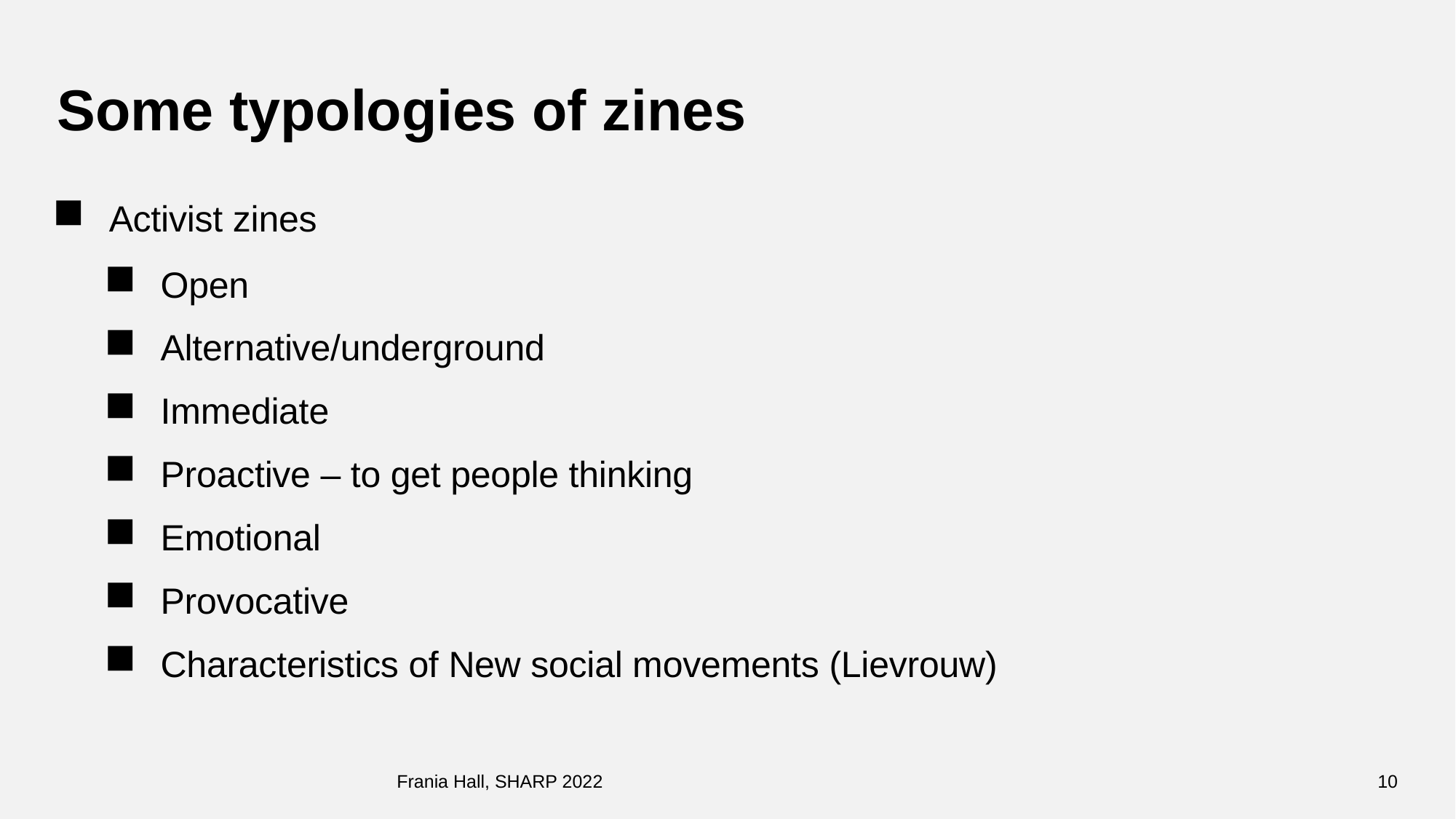

# Some typologies of zines
Activist zines
Open
Alternative/underground
Immediate
Proactive – to get people thinking
Emotional
Provocative
Characteristics of New social movements (Lievrouw)
Frania Hall, SHARP 2022
10